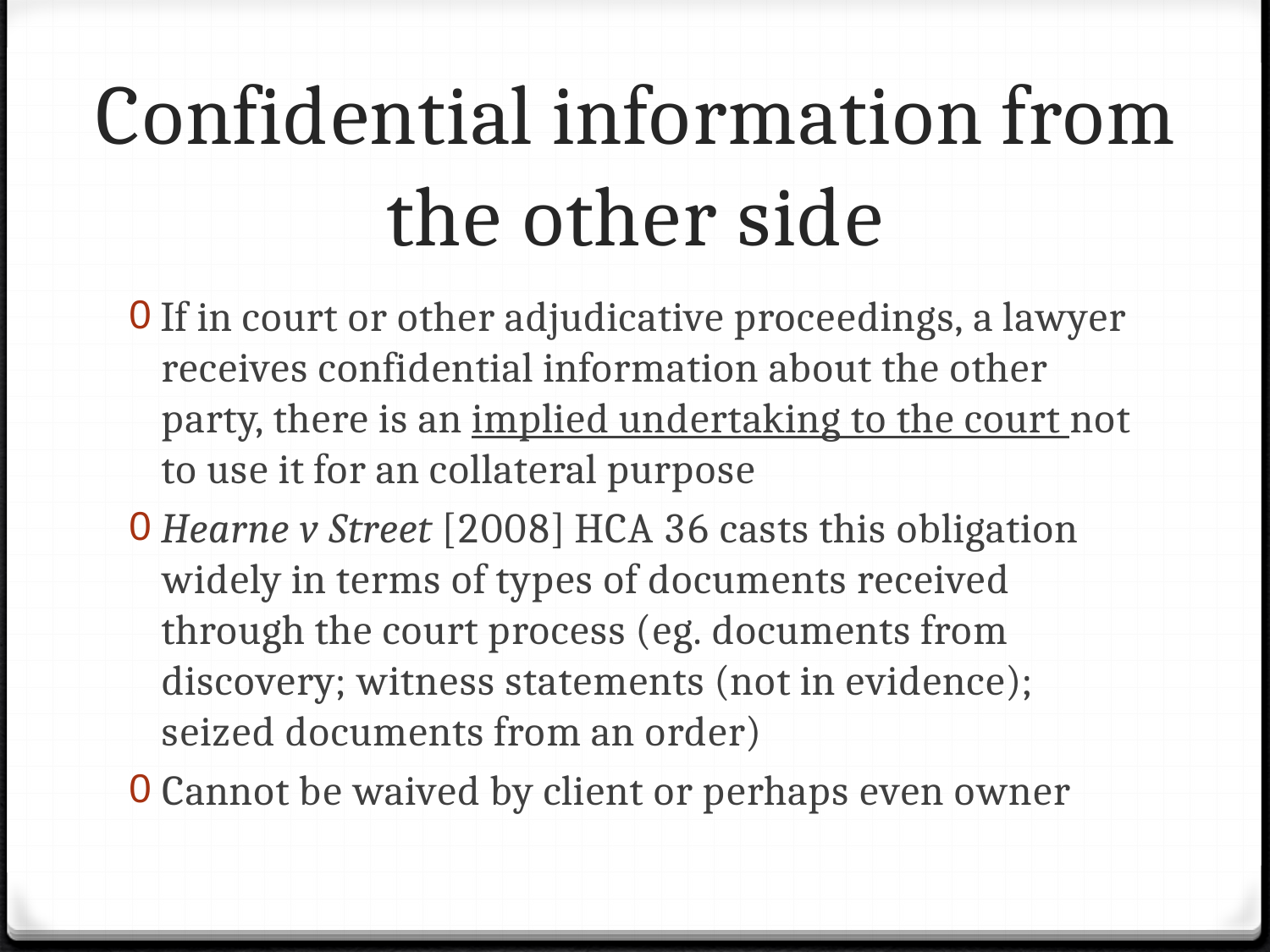

# Confidential information from the other side
If in court or other adjudicative proceedings, a lawyer receives confidential information about the other party, there is an implied undertaking to the court not to use it for an collateral purpose
Hearne v Street [2008] HCA 36 casts this obligation widely in terms of types of documents received through the court process (eg. documents from discovery; witness statements (not in evidence); seized documents from an order)
Cannot be waived by client or perhaps even owner